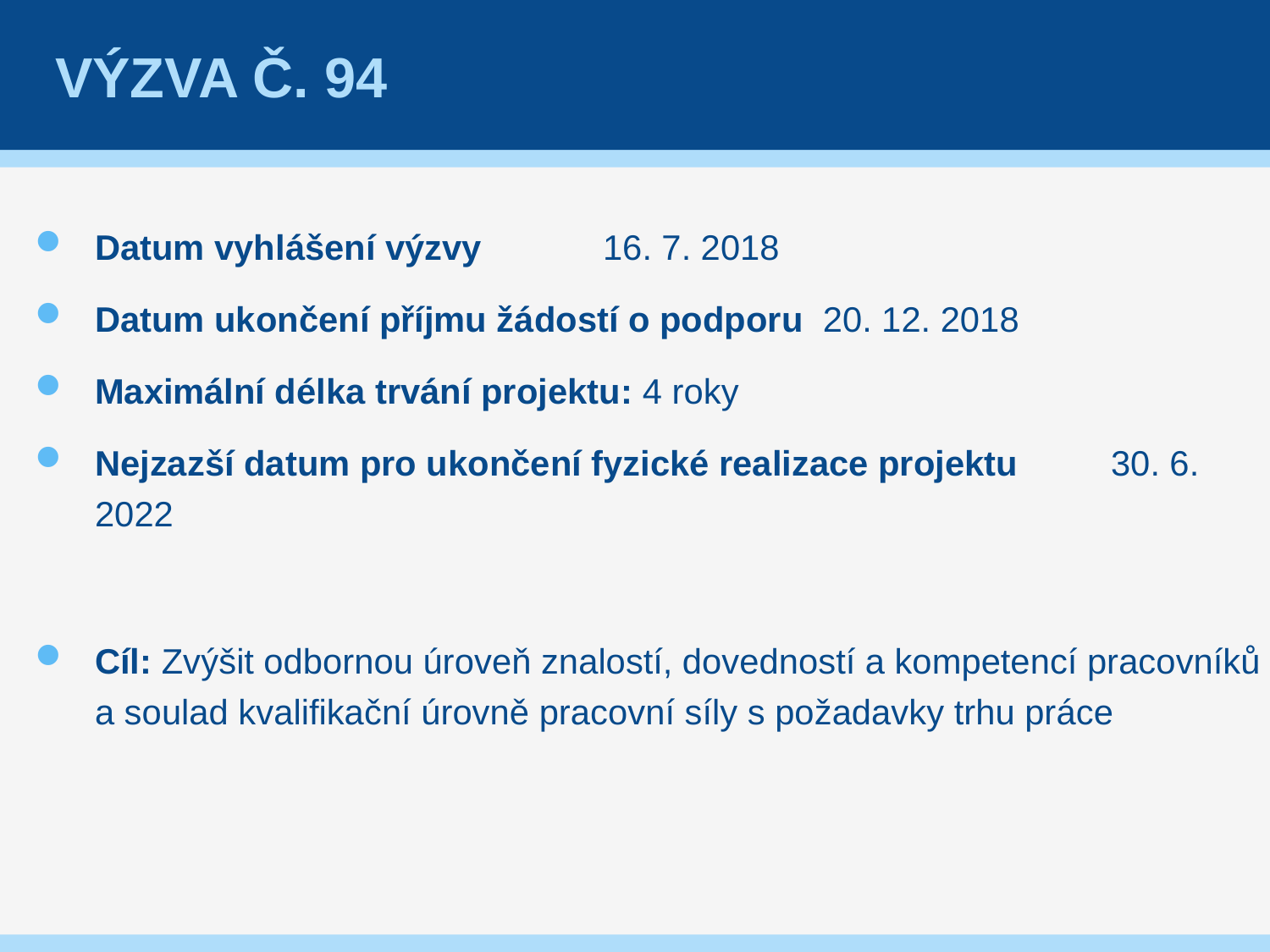

# Výzva č. 94
Datum vyhlášení výzvy 	16. 7. 2018
Datum ukončení příjmu žádostí o podporu  20. 12. 2018
Maximální délka trvání projektu: 4 roky
Nejzazší datum pro ukončení fyzické realizace projektu 	30. 6. 2022

Cíl: Zvýšit odbornou úroveň znalostí, dovedností a kompetencí pracovníků a soulad kvalifikační úrovně pracovní síly s požadavky trhu práce